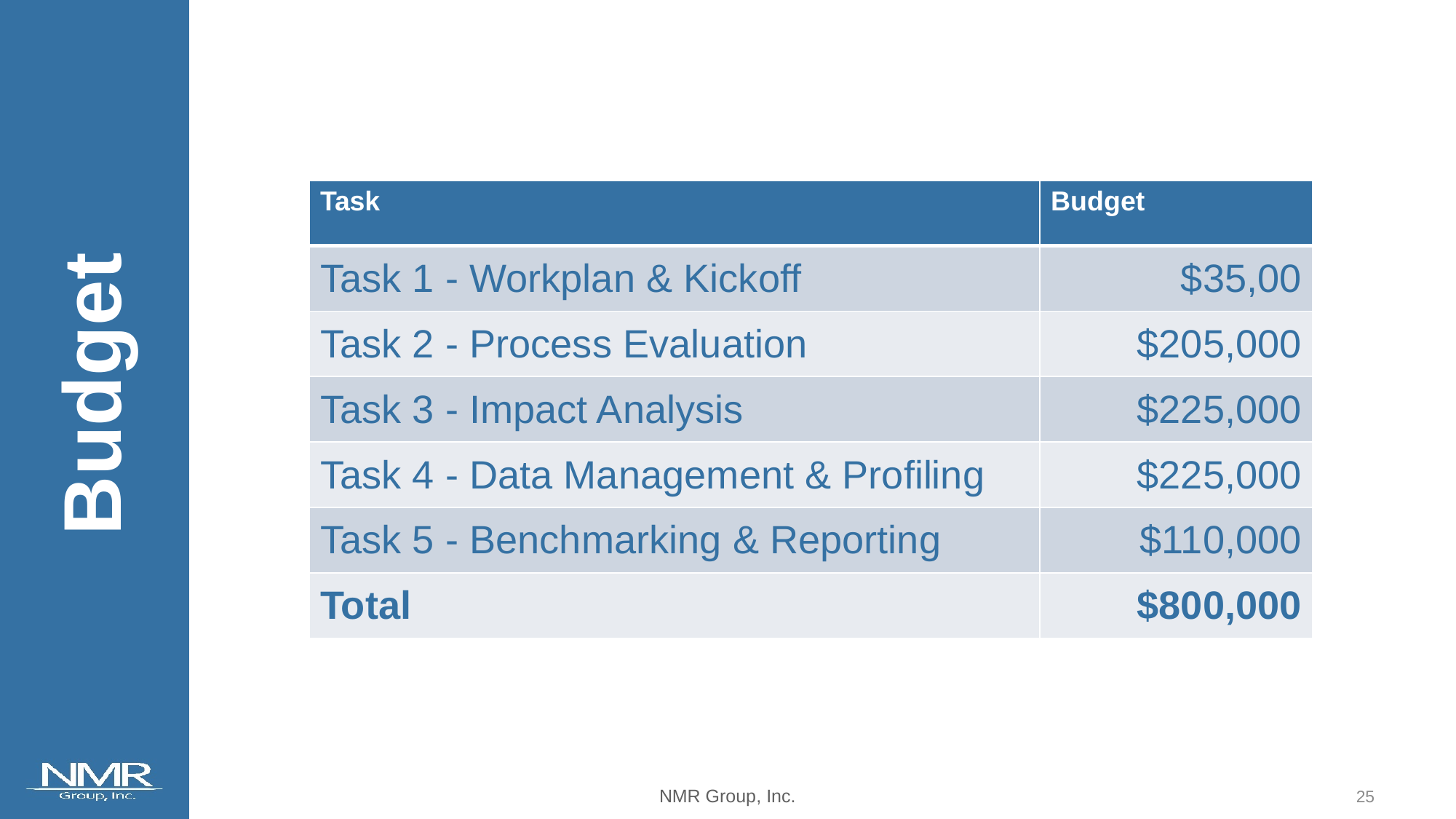

| Task | Budget |
| --- | --- |
| Task 1 - Workplan & Kickoff | $35,00 |
| Task 2 - Process Evaluation | $205,000 |
| Task 3 - Impact Analysis | $225,000 |
| Task 4 - Data Management & Profiling | $225,000 |
| Task 5 - Benchmarking & Reporting | $110,000 |
| Total | $800,000 |
Budget
25